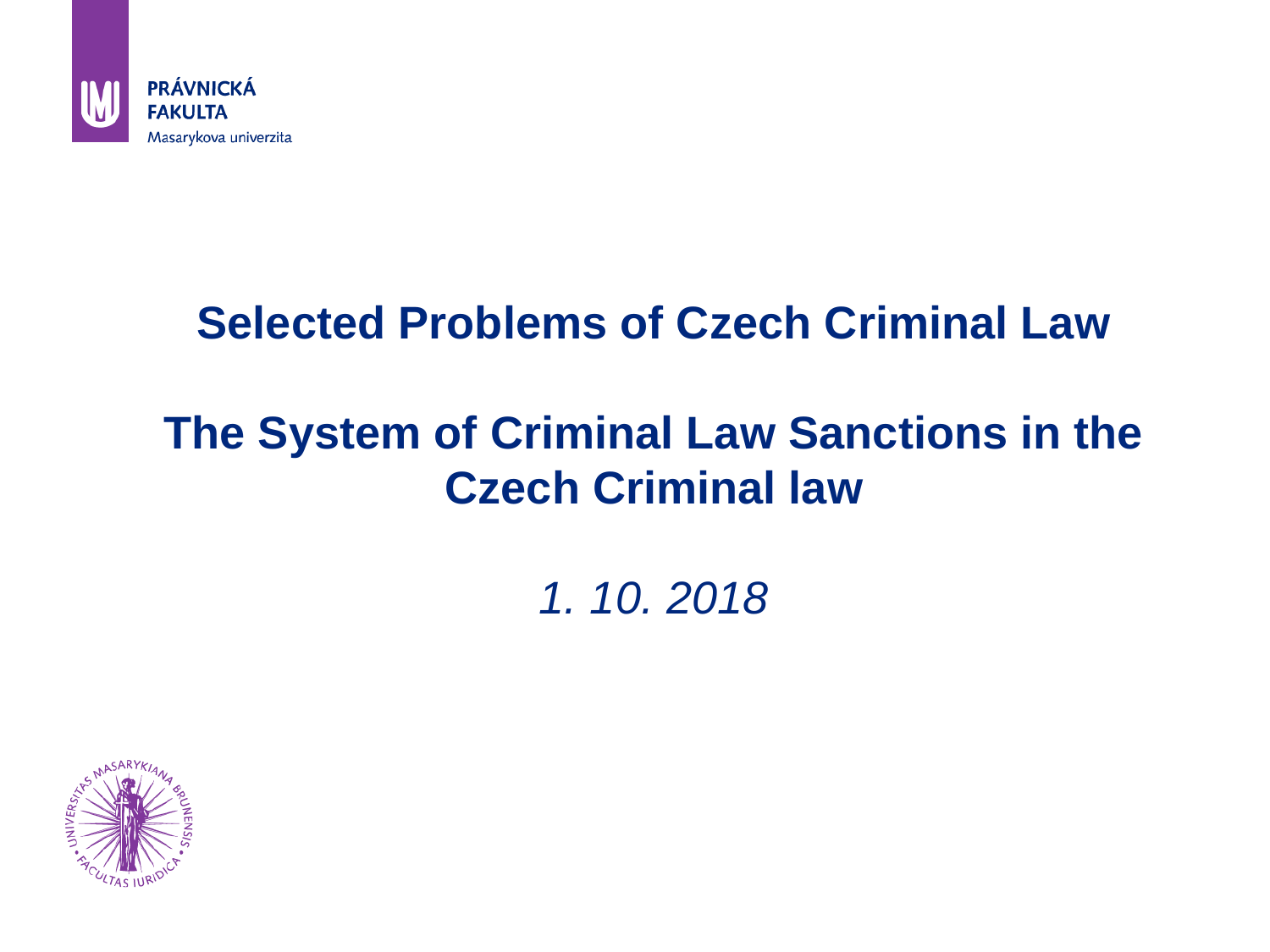

# Selected Problems of Czech Criminal Law The System of Criminal Law Sanctions in the Czech Criminal law 1. 10. 2018